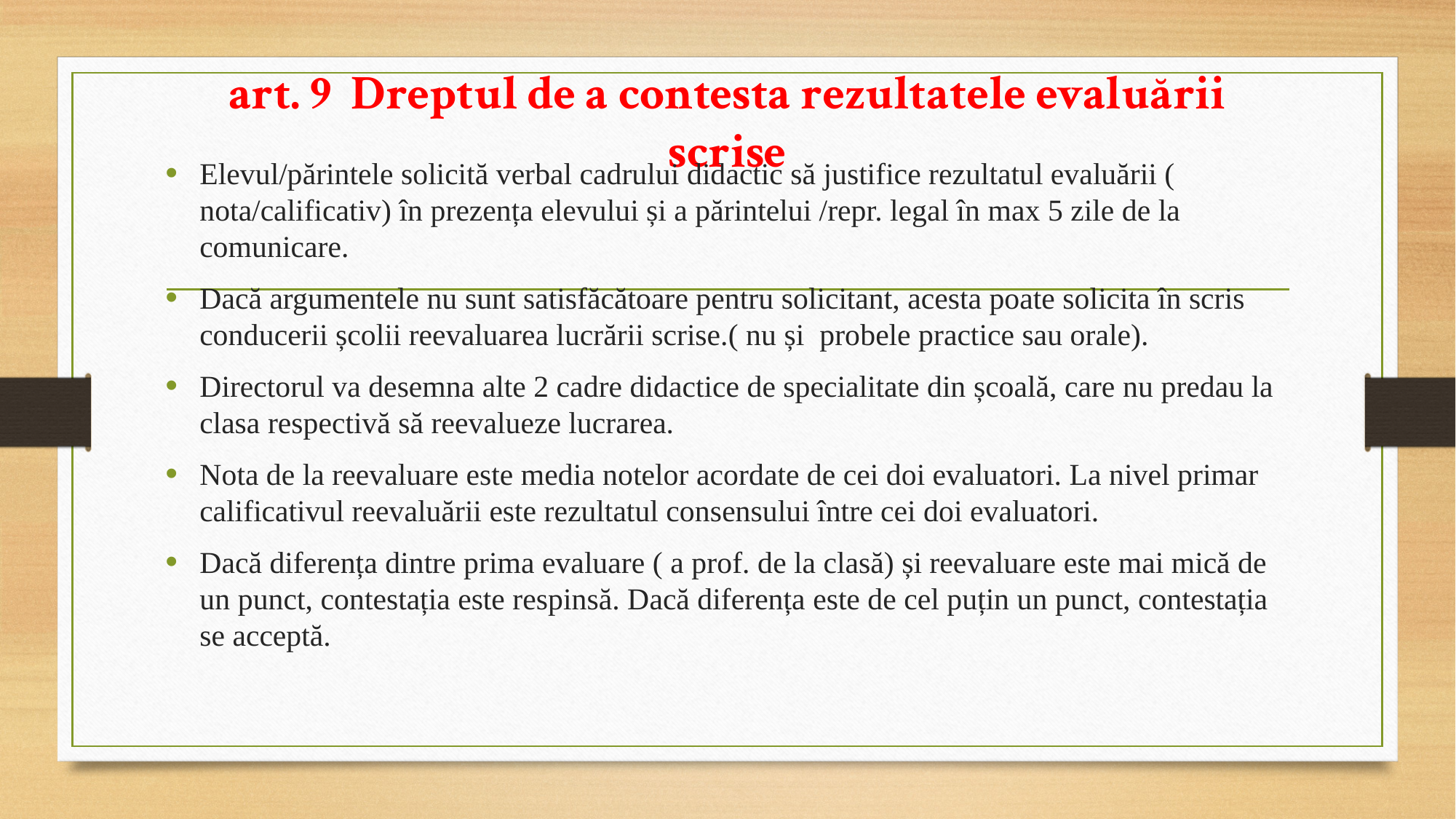

# art. 9  Dreptul de a contesta rezultatele evaluării scrise
Elevul/părintele solicită verbal cadrului didactic să justifice rezultatul evaluării ( nota/calificativ) în prezența elevului și a părintelui /repr. legal în max 5 zile de la comunicare.
Dacă argumentele nu sunt satisfăcătoare pentru solicitant, acesta poate solicita în scris conducerii școlii reevaluarea lucrării scrise.( nu și  probele practice sau orale).
Directorul va desemna alte 2 cadre didactice de specialitate din școală, care nu predau la clasa respectivă să reevalueze lucrarea.
Nota de la reevaluare este media notelor acordate de cei doi evaluatori. La nivel primar calificativul reevaluării este rezultatul consensului între cei doi evaluatori.
Dacă diferența dintre prima evaluare ( a prof. de la clasă) și reevaluare este mai mică de un punct, contestația este respinsă. Dacă diferența este de cel puțin un punct, contestația se acceptă.